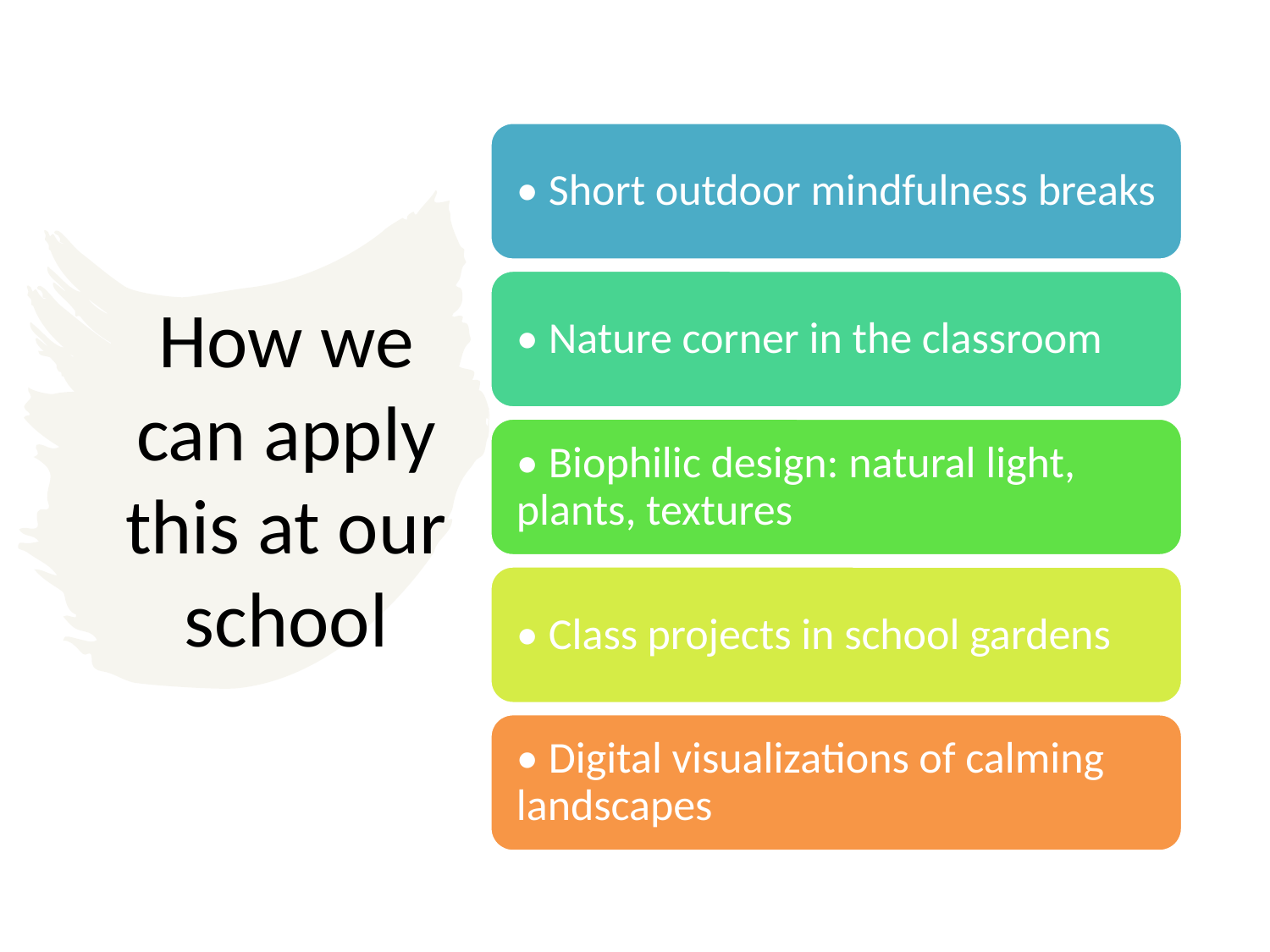

# How we can apply this at our school
• Short outdoor mindfulness breaks
• Nature corner in the classroom
• Biophilic design: natural light, plants, textures
• Class projects in school gardens
• Digital visualizations of calming landscapes